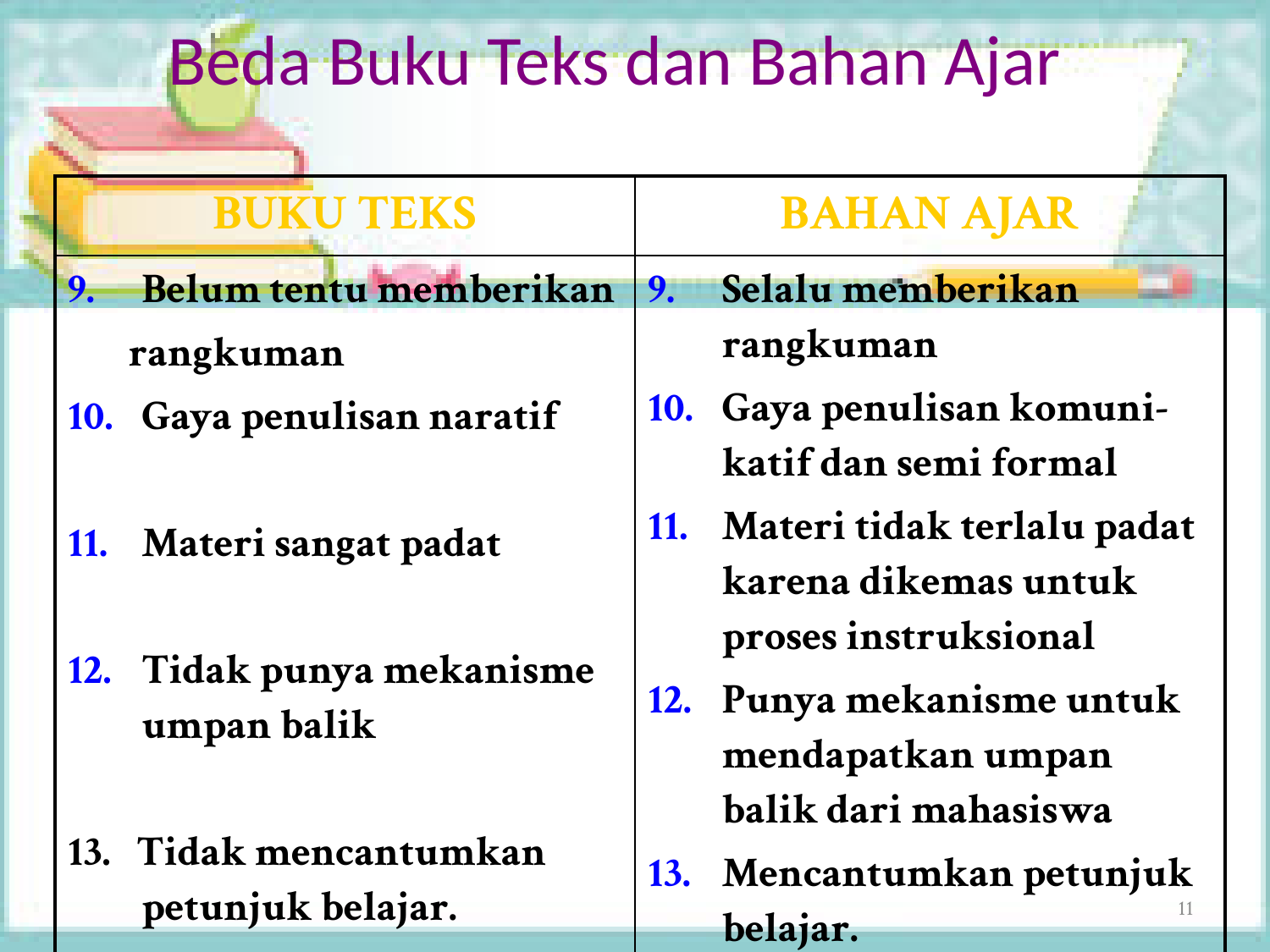

# Beda Buku Teks dan Bahan Ajar
| BUKU TEKS | BAHAN AJAR |
| --- | --- |
| Belum tentu memberikan rangkuman Gaya penulisan naratif Materi sangat padat Tidak punya mekanisme umpan balik 13. Tidak mencantumkan petunjuk belajar. | Selalu memberikan rangkuman Gaya penulisan komuni-katif dan semi formal Materi tidak terlalu padat karena dikemas untuk proses instruksional Punya mekanisme untuk mendapatkan umpan balik dari mahasiswa Mencantumkan petunjuk belajar. |
11